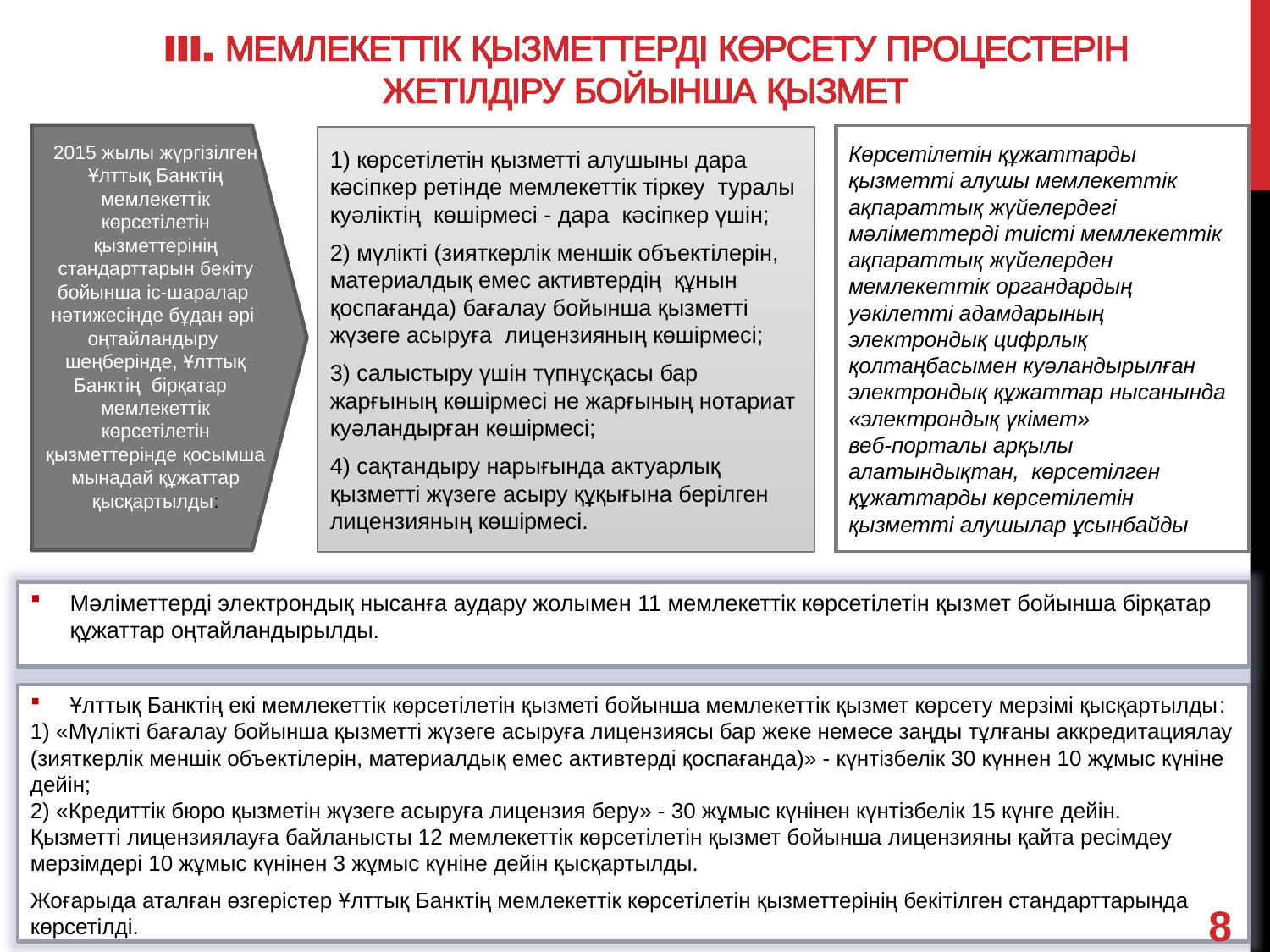

# III. МЕМЛЕКЕТТІК ҚЫЗМЕТТЕРДІ КӨРСЕТУ ПРОЦЕСТЕРІН ЖЕТІЛДІРУ БОЙЫНША ҚЫЗМЕТ
2015 жылы жүргізілген Ұлттық Банктің мемлекеттік көрсетілетін қызметтерінің стандарттарын бекіту бойынша іс-шаралар  нәтижесінде бұдан әрі  оңтайландыру  шеңберінде, Ұлттық Банктің  бірқатар   мемлекеттік көрсетілетін қызметтерінде қосымша мынадай құжаттар қысқартылды:

Көрсетілетін құжаттарды қызметті алушы мемлекеттік ақпараттық жүйелердегі мәліметтерді тиісті мемлекеттік ақпараттық жүйелерден мемлекеттік органдардың уәкілетті адамдарының электрондық цифрлық қолтаңбасымен куәландырылған электрондық құжаттар нысанында «электрондық үкімет»
веб-порталы арқылы алатындықтан,  көрсетілген құжаттарды көрсетілетін қызметті алушылар ұсынбайды
1) көрсетілетін қызметті алушыны дара кәсіпкер ретінде мемлекеттік тіркеу  туралы  куәліктің  көшірмесі - дара  кәсіпкер үшін;
2) мүлікті (зияткерлік меншік объектілерін, материалдық емес активтердің  құнын қоспағанда) бағалау бойынша қызметті  жүзеге асыруға  лицензияның көшірмесі;
3) салыстыру үшін түпнұсқасы бар жарғының көшірмесі не жарғының нотариат куәландырған көшірмесі;
4) сақтандыру нарығында актуарлық қызметті жүзеге асыру құқығына берілген лицензияның көшірмесі.
Мәліметтерді электрондық нысанға аудару жолымен 11 мемлекеттік көрсетілетін қызмет бойынша бірқатар құжаттар оңтайландырылды.
Ұлттық Банктің екі мемлекеттік көрсетілетін қызметі бойынша мемлекеттік қызмет көрсету мерзімі қысқартылды:
1) «Мүлікті бағалау бойынша қызметті жүзеге асыруға лицензиясы бар жеке немесе заңды тұлғаны аккредитациялау (зияткерлік меншік объектілерін, материалдық емес активтерді қоспағанда)» - күнтізбелік 30 күннен 10 жұмыс күніне дейін;
2) «Кредиттік бюро қызметін жүзеге асыруға лицензия беру» - 30 жұмыс күнінен күнтізбелік 15 күнге дейін.
Қызметті лицензиялауға байланысты 12 мемлекеттік көрсетілетін қызмет бойынша лицензияны қайта ресімдеу мерзімдері 10 жұмыс күнінен 3 жұмыс күніне дейін қысқартылды.

Жоғарыда аталған өзгерістер Ұлттық Банктің мемлекеттік көрсетілетін қызметтерінің бекітілген стандарттарында көрсетілді.
8